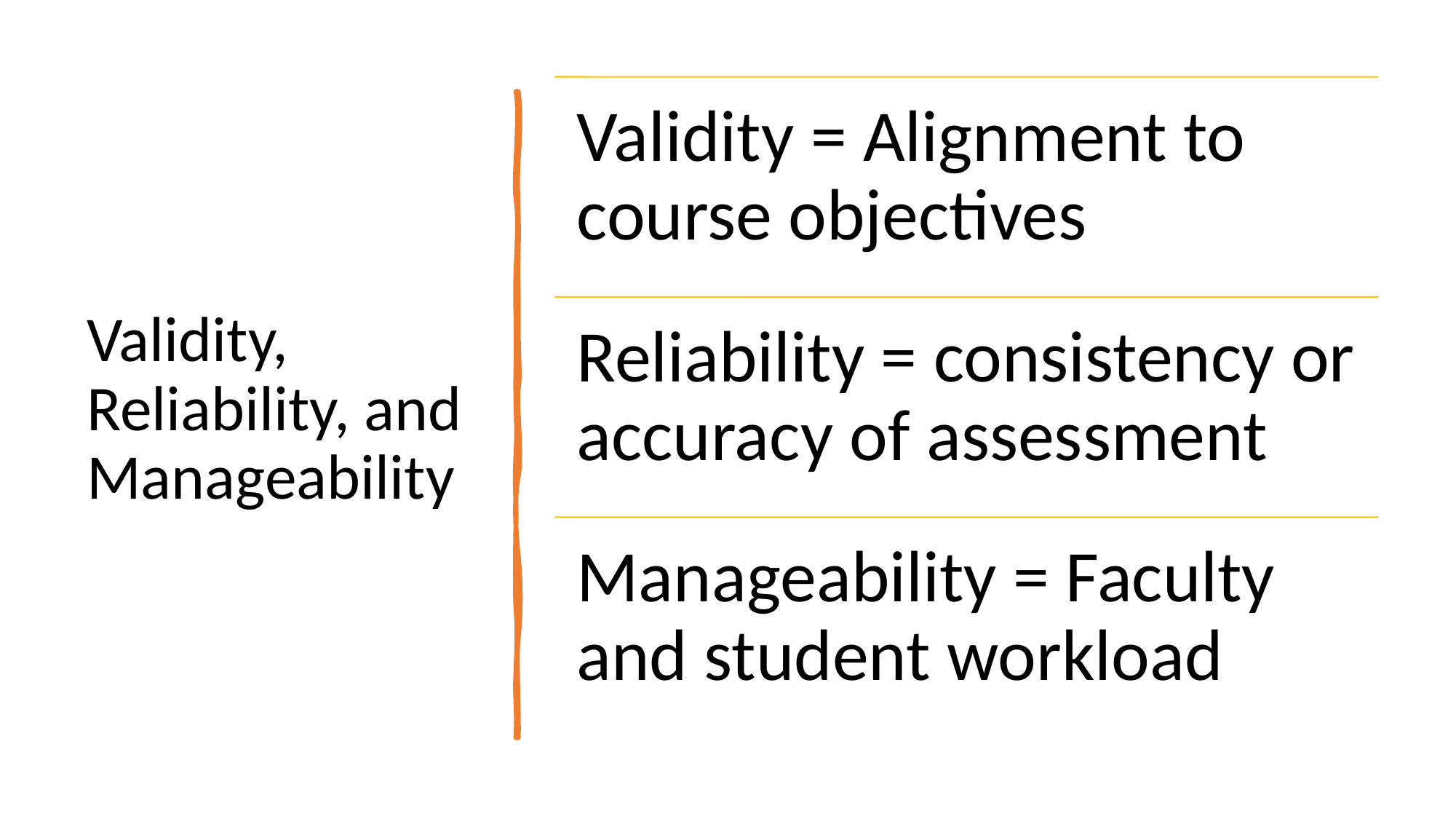

Validity = Alignment to course objectives
Reliability = consistency or accuracy of assessment
Manageability = Faculty and student workload
# Validity, Reliability, and Manageability